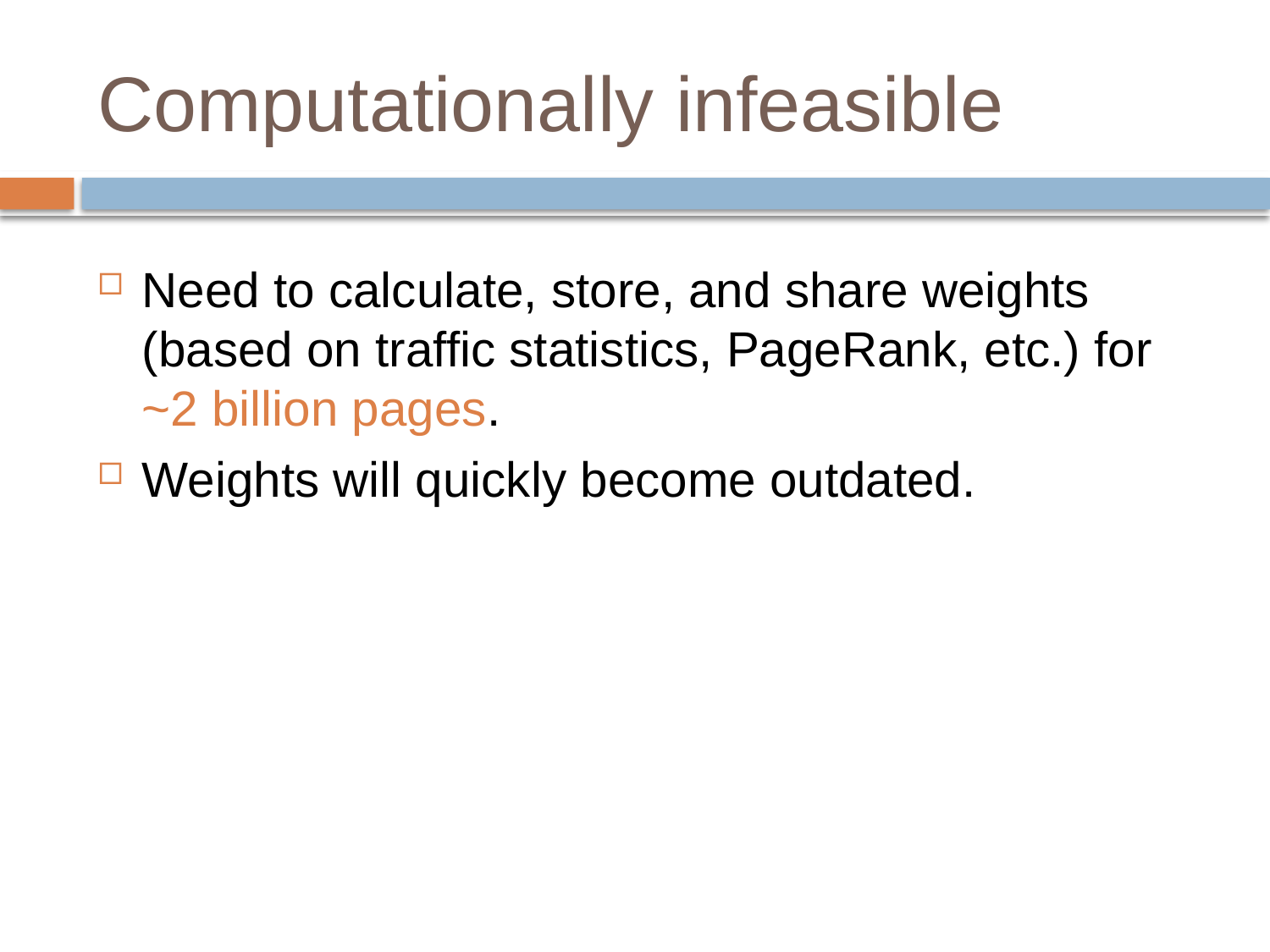

# Computationally infeasible
Need to calculate, store, and share weights (based on traffic statistics, PageRank, etc.) for ~2 billion pages.
Weights will quickly become outdated.